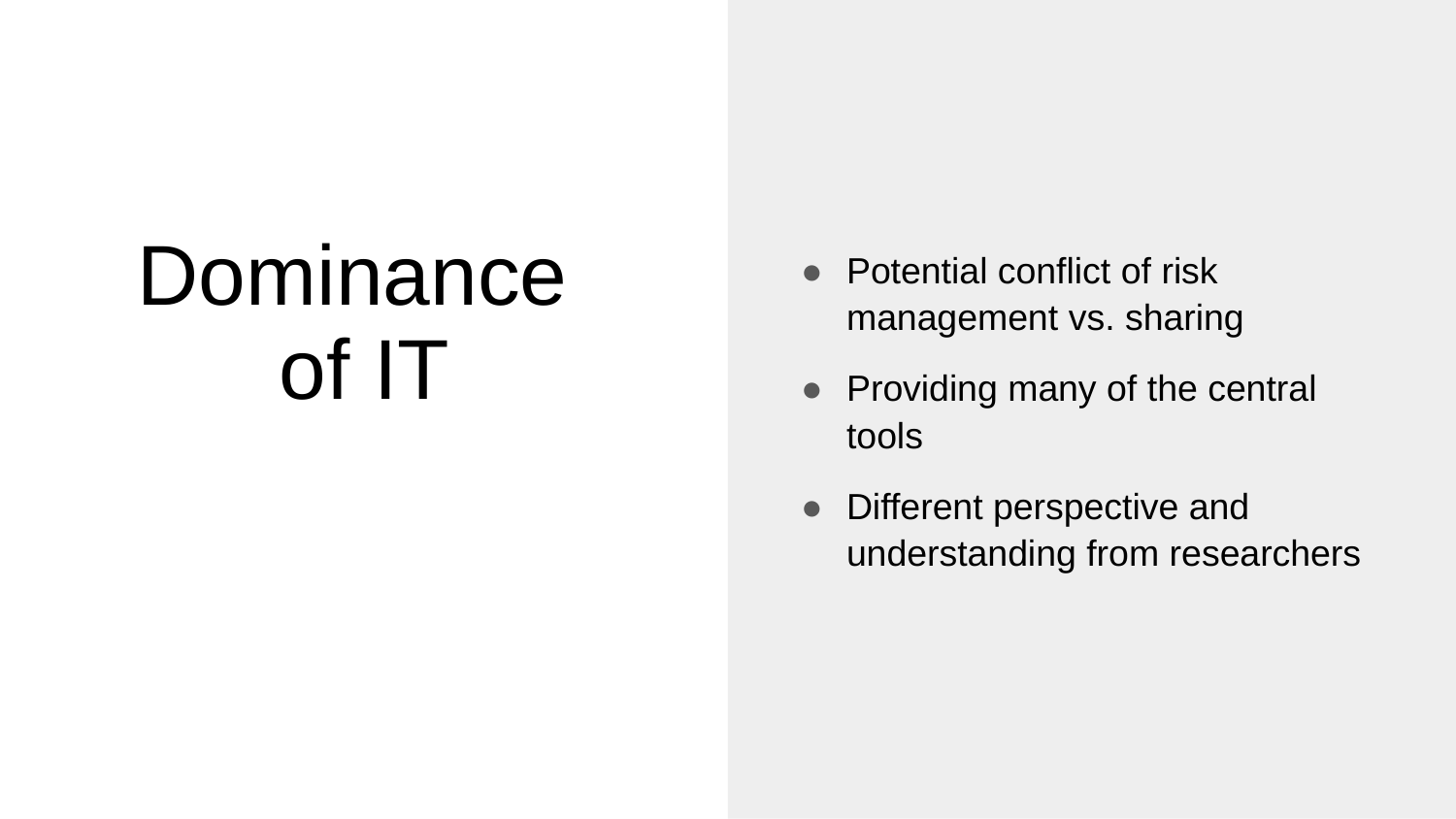

Potential conflict of risk management vs. sharing
Providing many of the central tools
Different perspective and understanding from researchers
# Dominance of IT